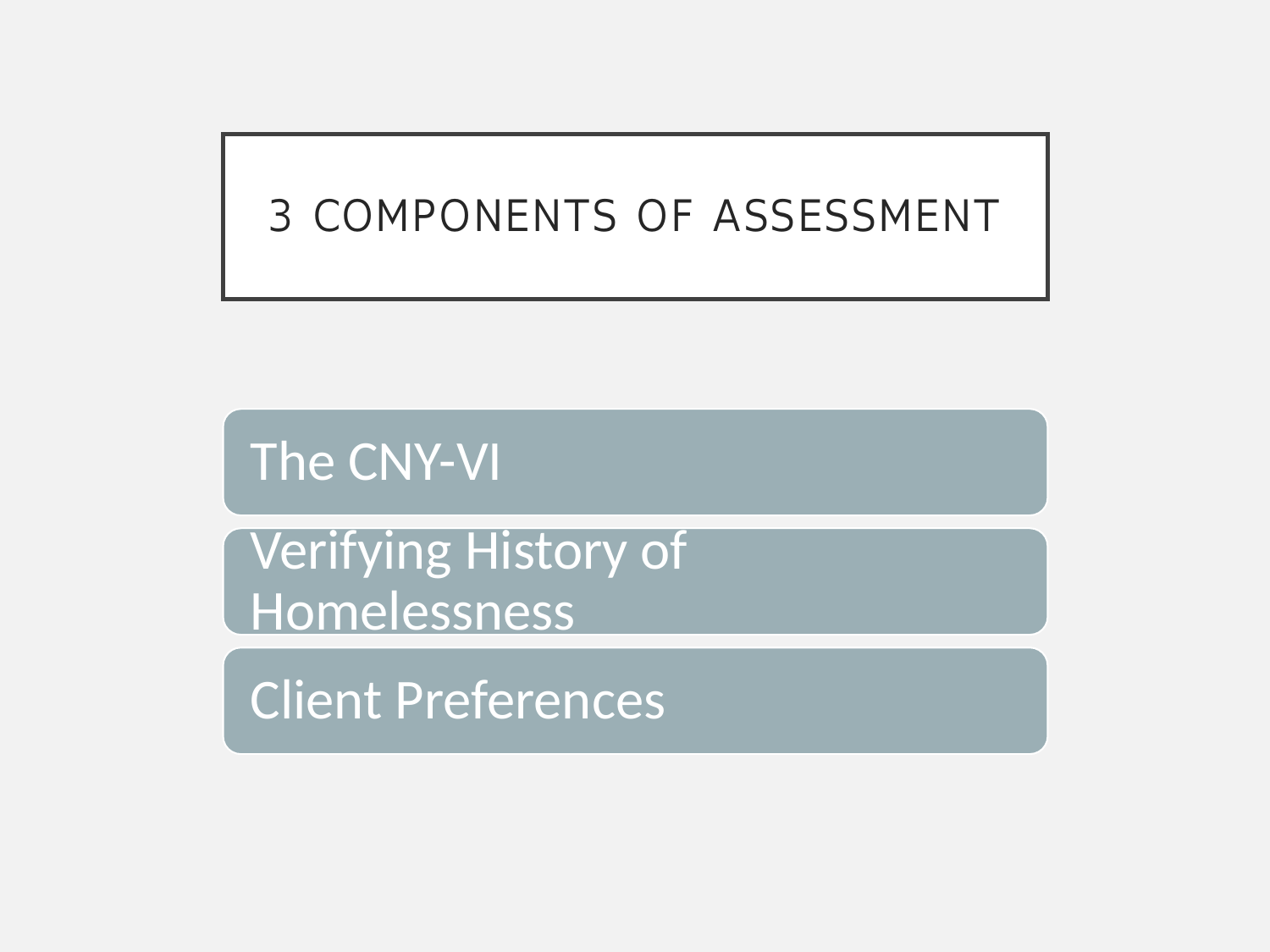

# 3 components of assessment
The CNY-VI
Verifying History of Homelessness
Client Preferences